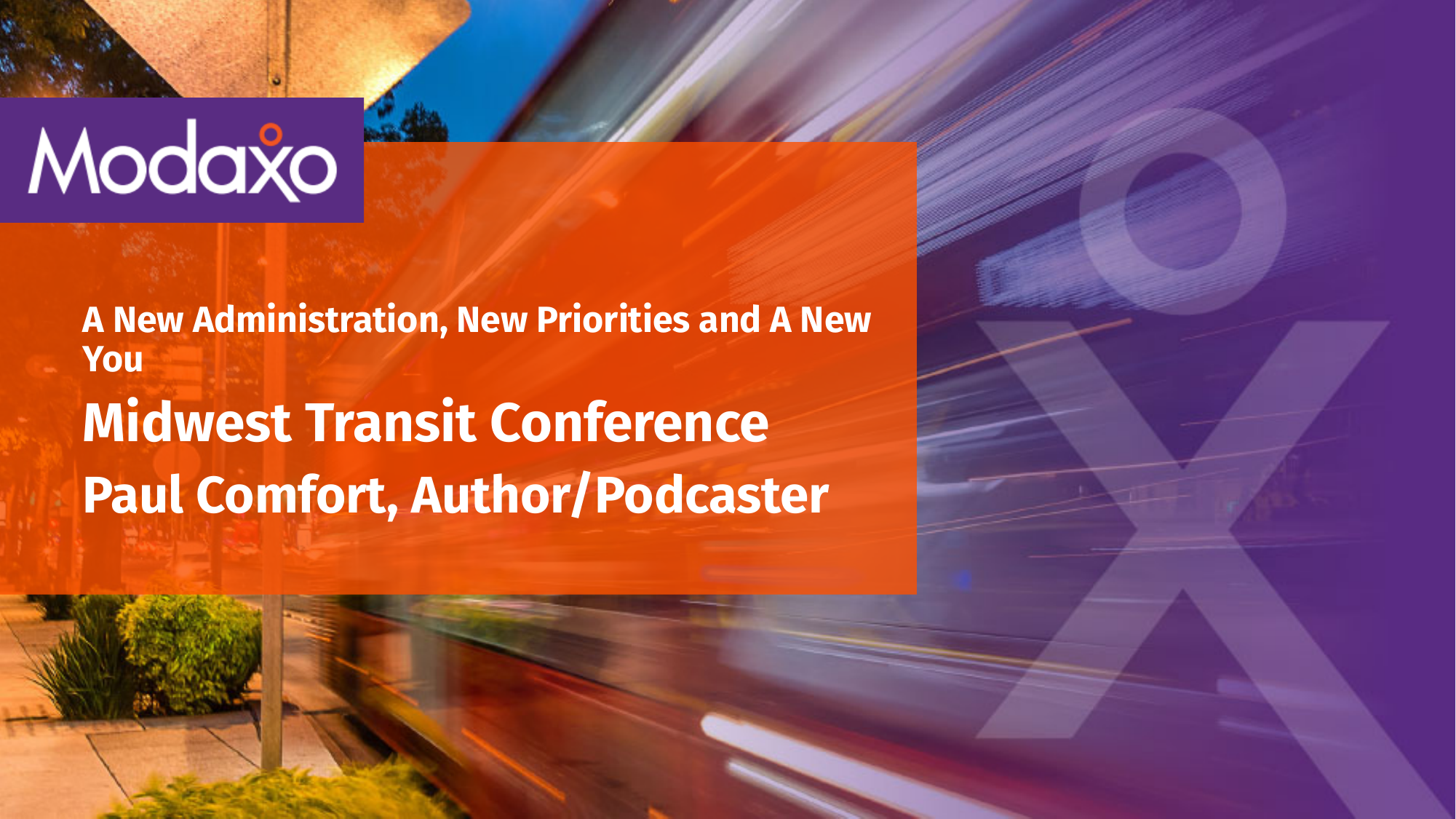

A New Administration, New Priorities and A New You
Midwest Transit Conference
Paul Comfort, Author/Podcaster